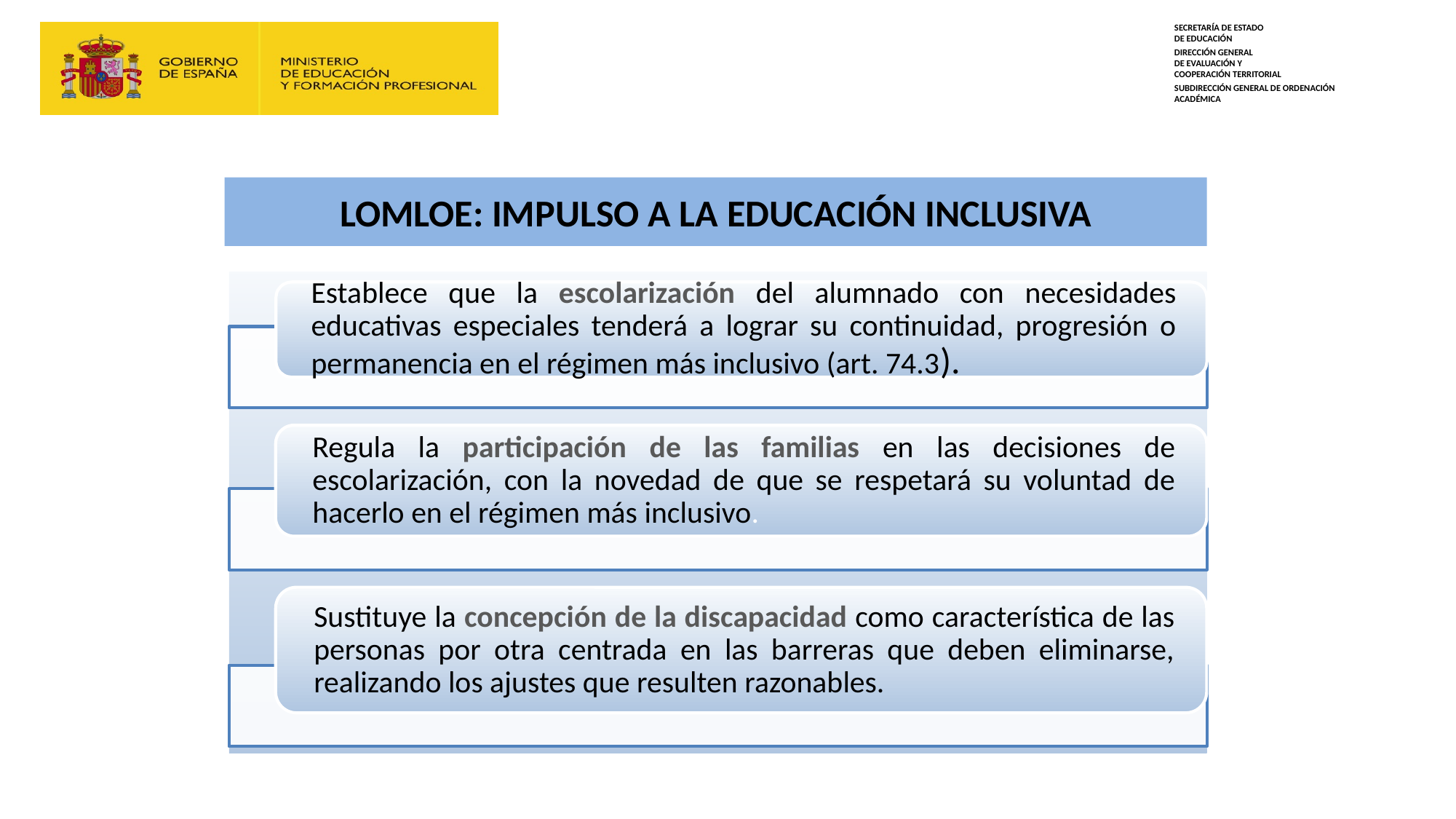

# LOMLOE: IMPULSO A LA EDUCACIÓN INCLUSIVA
Establece que la escolarización del alumnado con necesidades educativas especiales tenderá a lograr su continuidad, progresión o permanencia en el régimen más inclusivo (art. 74.3).
Regula la participación de las familias en las decisiones de escolarización, con la novedad de que se respetará su voluntad de hacerlo en el régimen más inclusivo.
Sustituye la concepción de la discapacidad como característica de las personas por otra centrada en las barreras que deben eliminarse, realizando los ajustes que resulten razonables.